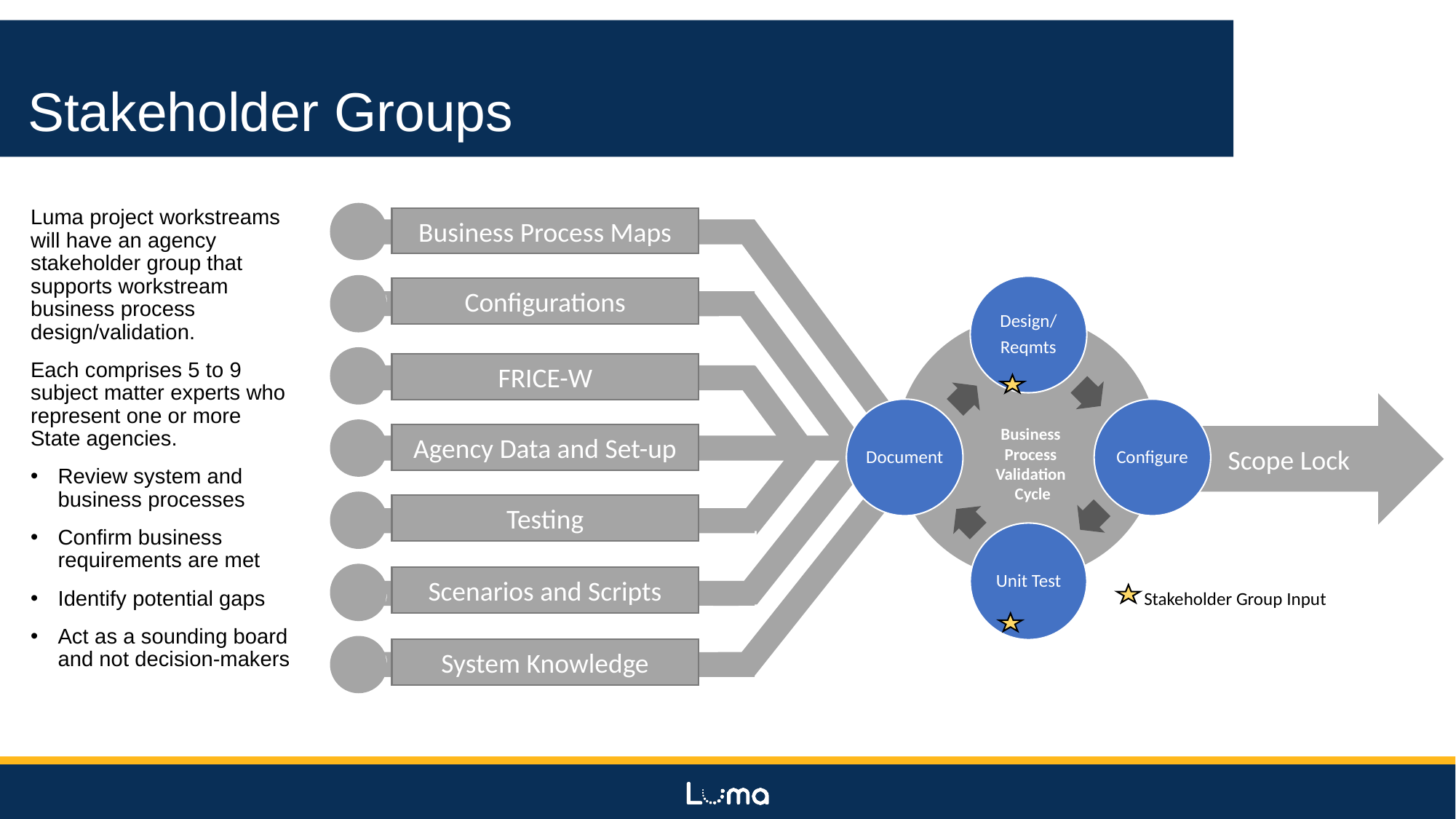

Stakeholder Groups

Luma project workstreams will have an agency stakeholder group that supports workstream business process design/validation.
Each comprises 5 to 9 subject matter experts who represent one or more State agencies.
Review system and business processes
Confirm business requirements are met
Identify potential gaps
Act as a sounding board
and not decision-makers
Business Process Maps
Design/
Reqmts

Configure

Unit Test

Document

Business
Process
Validation
 Cycle
Stakeholder Group Input

Configurations

FRICE-W
Scope Lock
Agency Data and Set-up
Testing
Scenarios and Scripts
System Knowledge